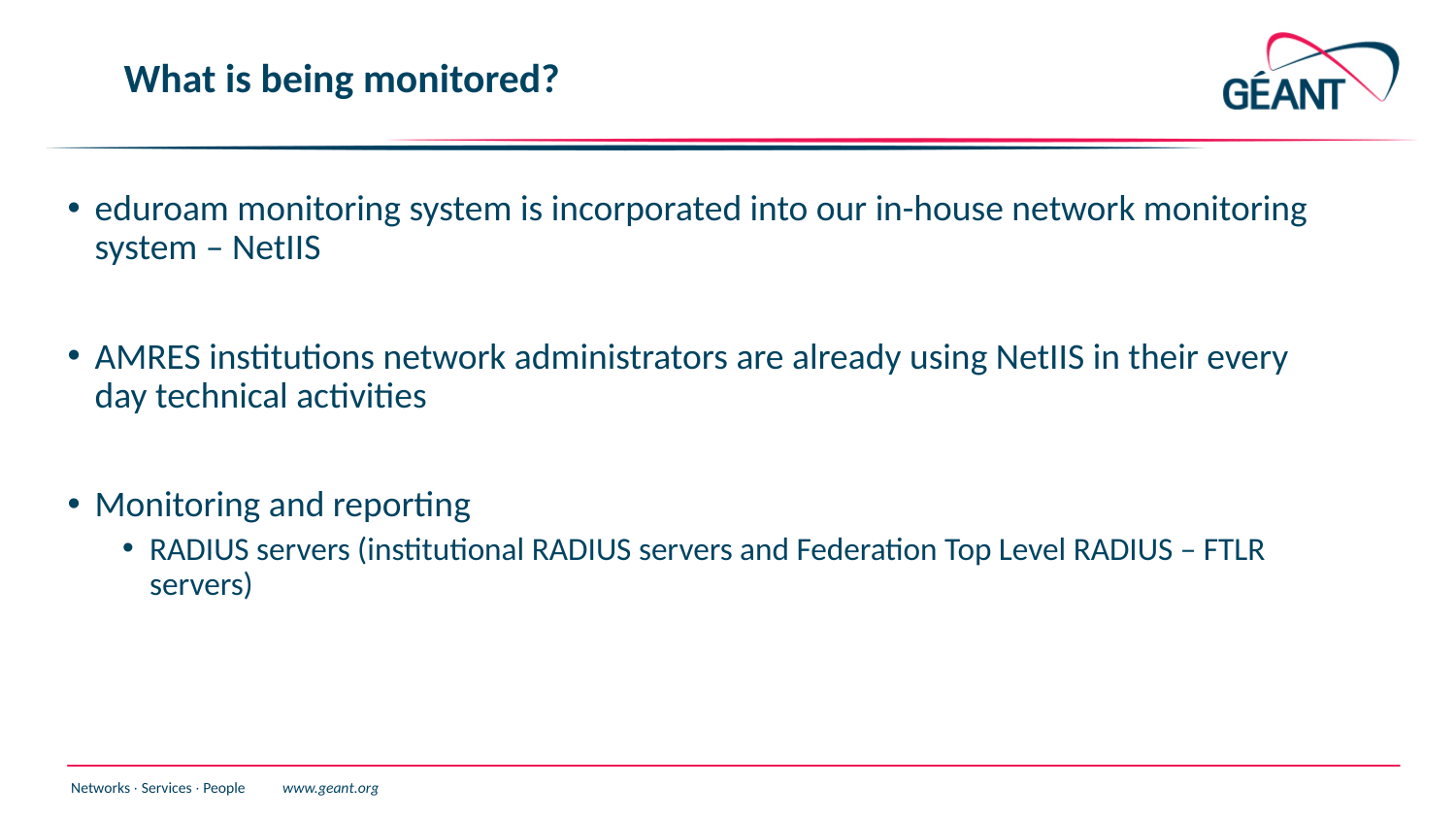

# What is being monitored?
eduroam monitoring system is incorporated into our in-house network monitoring system – NetIIS

AMRES institutions network administrators are already using NetIIS in their every day technical activities

Monitoring and reporting
RADIUS servers (institutional RADIUS servers and Federation Top Level RADIUS – FTLR servers)